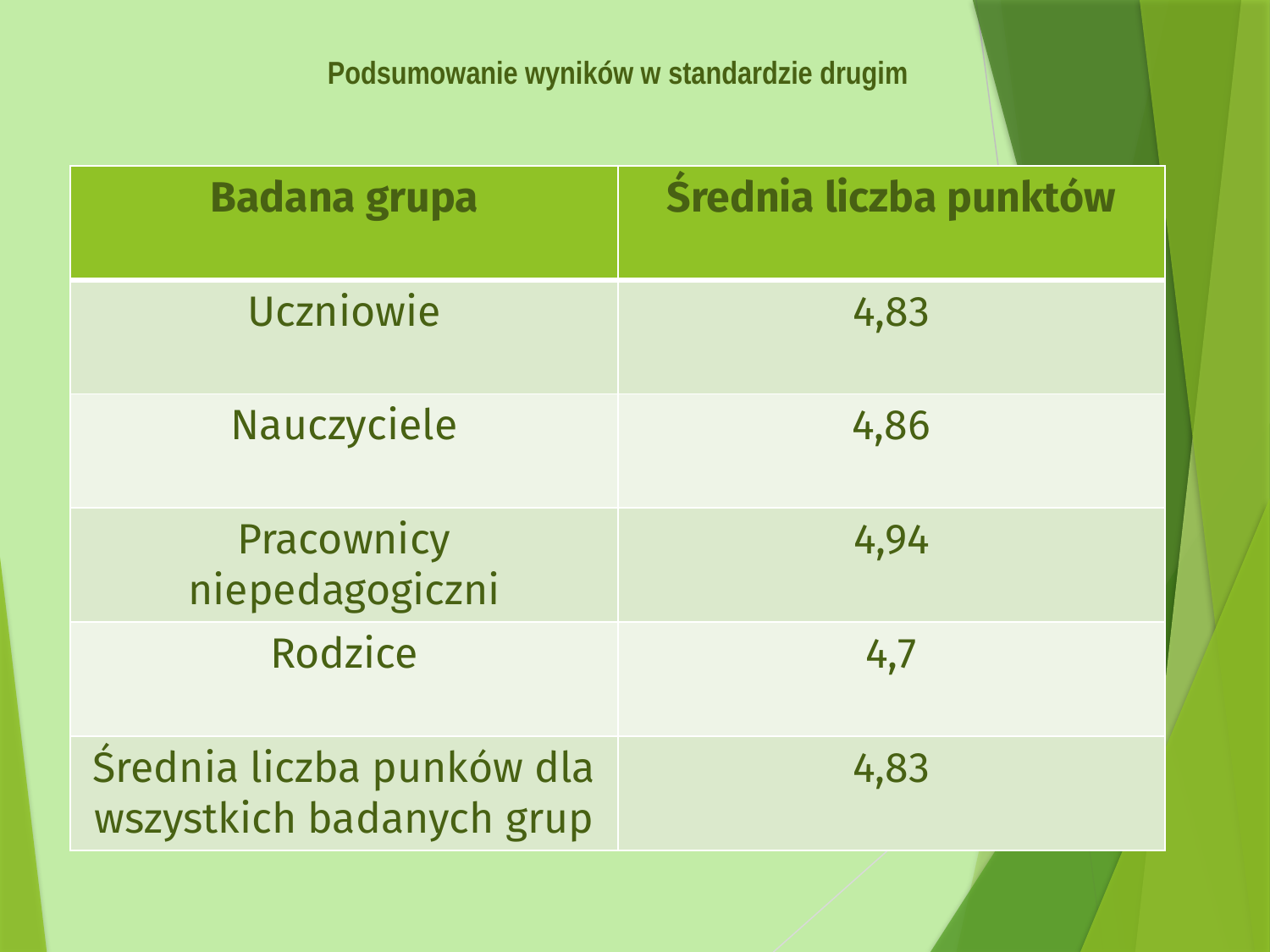

# Podsumowanie wyników w standardzie drugim
| Badana grupa | Średnia liczba punktów |
| --- | --- |
| Uczniowie | 4,83 |
| Nauczyciele | 4,86 |
| Pracownicy niepedagogiczni | 4,94 |
| Rodzice | 4,7 |
| Średnia liczba punków dla wszystkich badanych grup | 4,83 |